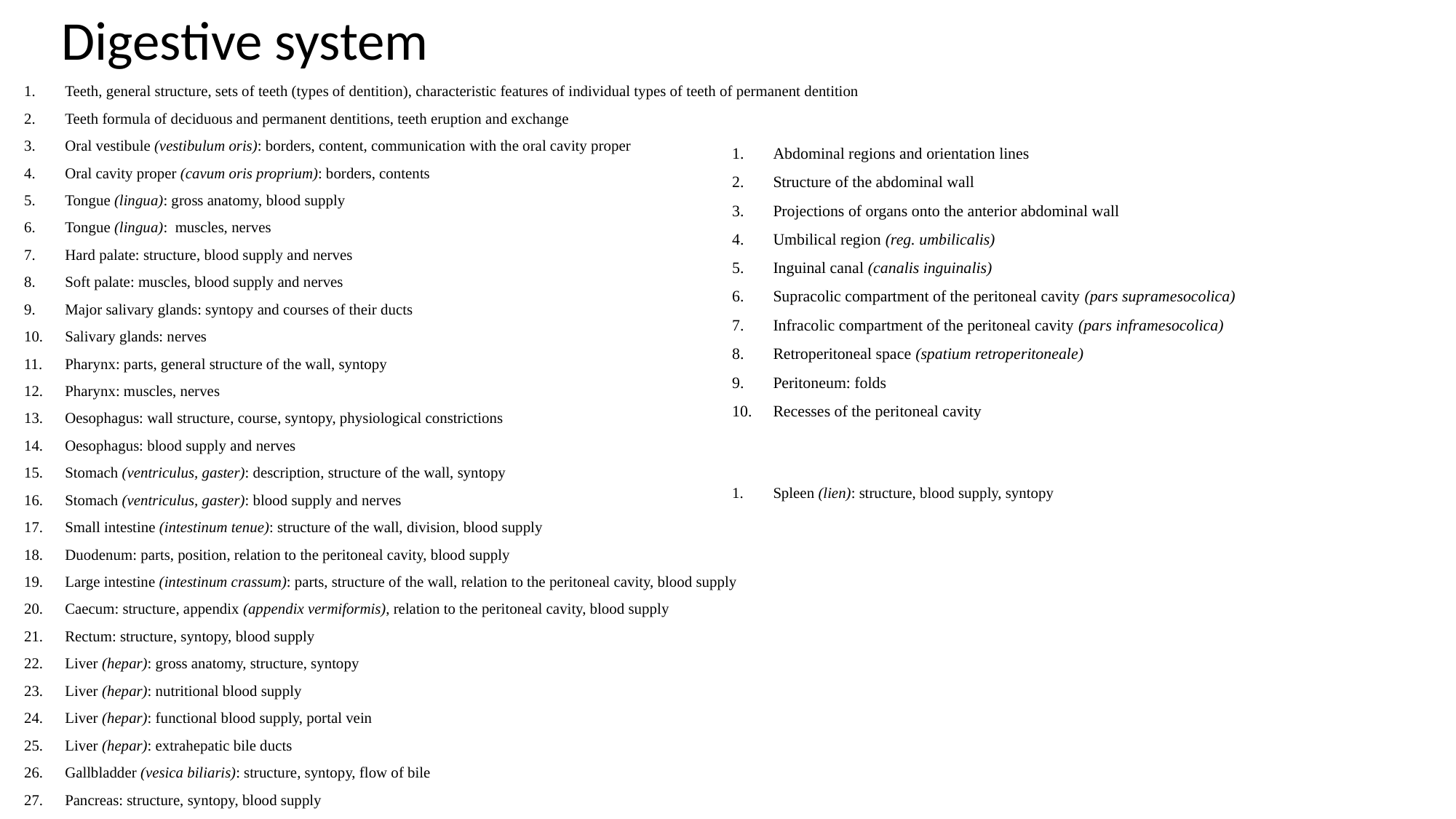

Digestive system
Teeth, general structure, sets of teeth (types of dentition), characteristic features of individual types of teeth of permanent dentition
Teeth formula of deciduous and permanent dentitions, teeth eruption and exchange
Oral vestibule (vestibulum oris): borders, content, communication with the oral cavity proper
Oral cavity proper (cavum oris proprium): borders, contents
Tongue (lingua): gross anatomy, blood supply
Tongue (lingua):  muscles, nerves
Hard palate: structure, blood supply and nerves
Soft palate: muscles, blood supply and nerves
Major salivary glands: syntopy and courses of their ducts
Salivary glands: nerves
Pharynx: parts, general structure of the wall, syntopy
Pharynx: muscles, nerves
Oesophagus: wall structure, course, syntopy, physiological constrictions
Oesophagus: blood supply and nerves
Stomach (ventriculus, gaster): description, structure of the wall, syntopy
Stomach (ventriculus, gaster): blood supply and nerves
Small intestine (intestinum tenue): structure of the wall, division, blood supply
Duodenum: parts, position, relation to the peritoneal cavity, blood supply
Large intestine (intestinum crassum): parts, structure of the wall, relation to the peritoneal cavity, blood supply
Caecum: structure, appendix (appendix vermiformis), relation to the peritoneal cavity, blood supply
Rectum: structure, syntopy, blood supply
Liver (hepar): gross anatomy, structure, syntopy
Liver (hepar): nutritional blood supply
Liver (hepar): functional blood supply, portal vein
Liver (hepar): extrahepatic bile ducts
Gallbladder (vesica biliaris): structure, syntopy, flow of bile
Pancreas: structure, syntopy, blood supply
Abdominal regions and orientation lines
Structure of the abdominal wall
Projections of organs onto the anterior abdominal wall
Umbilical region (reg. umbilicalis)
Inguinal canal (canalis inguinalis)
Supracolic compartment of the peritoneal cavity (pars supramesocolica)
Infracolic compartment of the peritoneal cavity (pars inframesocolica)
Retroperitoneal space (spatium retroperitoneale)
Peritoneum: folds
Recesses of the peritoneal cavity
Spleen (lien): structure, blood supply, syntopy